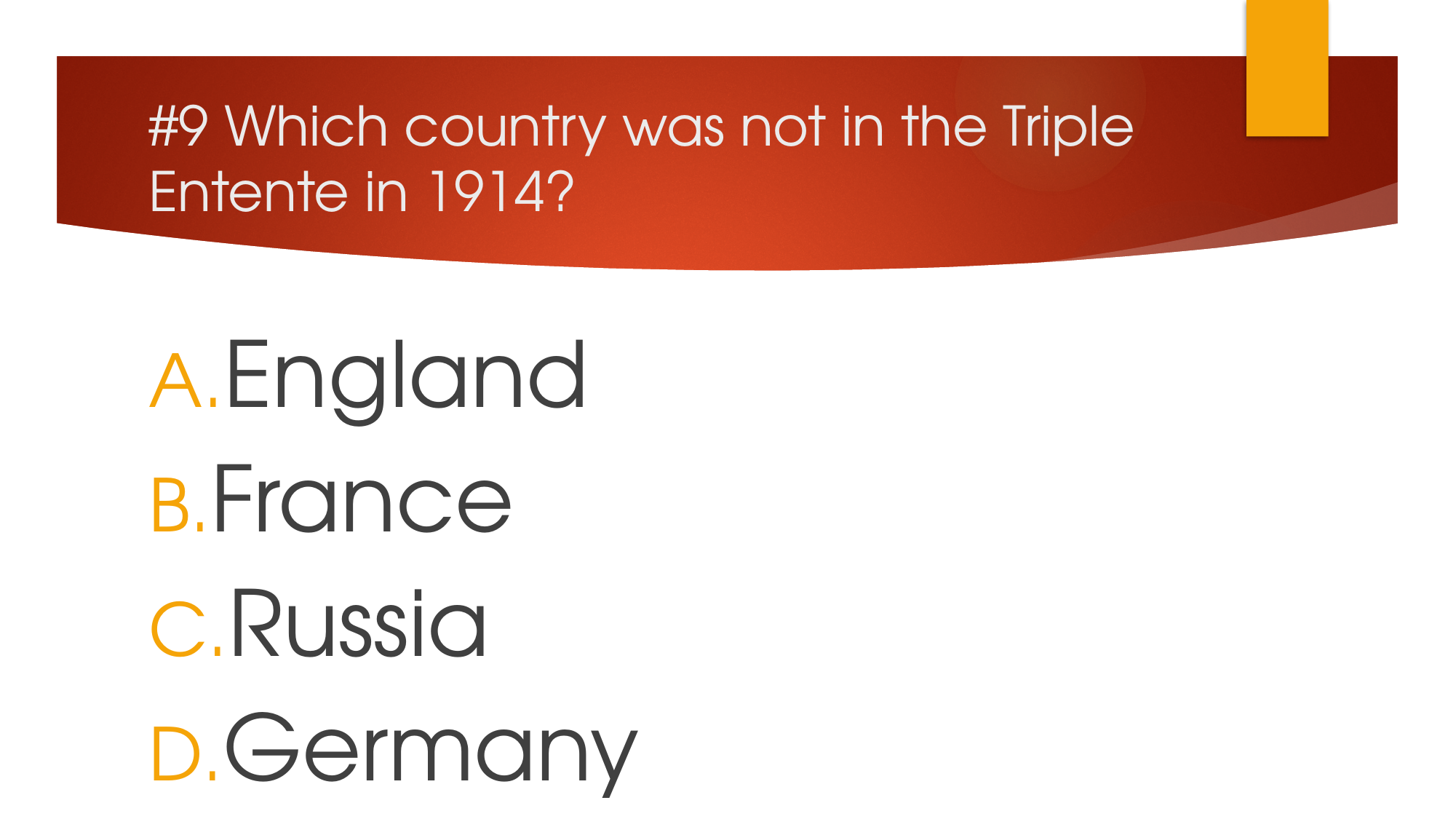

# #9 Which country was not in the Triple Entente in 1914?
England
France
Russia
Germany